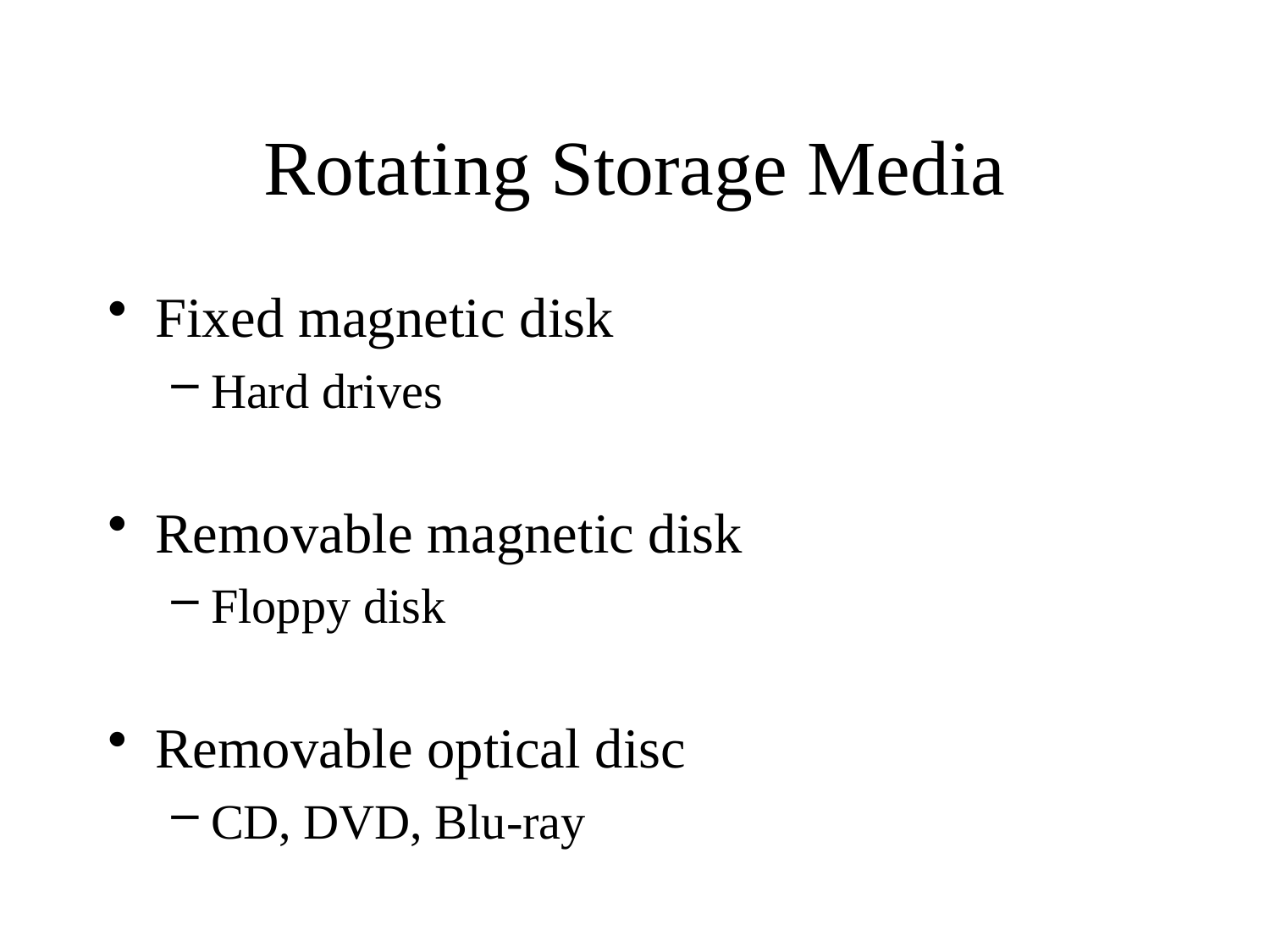

# Rotating Storage Media
Fixed magnetic disk
Hard drives

Removable magnetic disk
Floppy disk

Removable optical disc
CD, DVD, Blu-ray